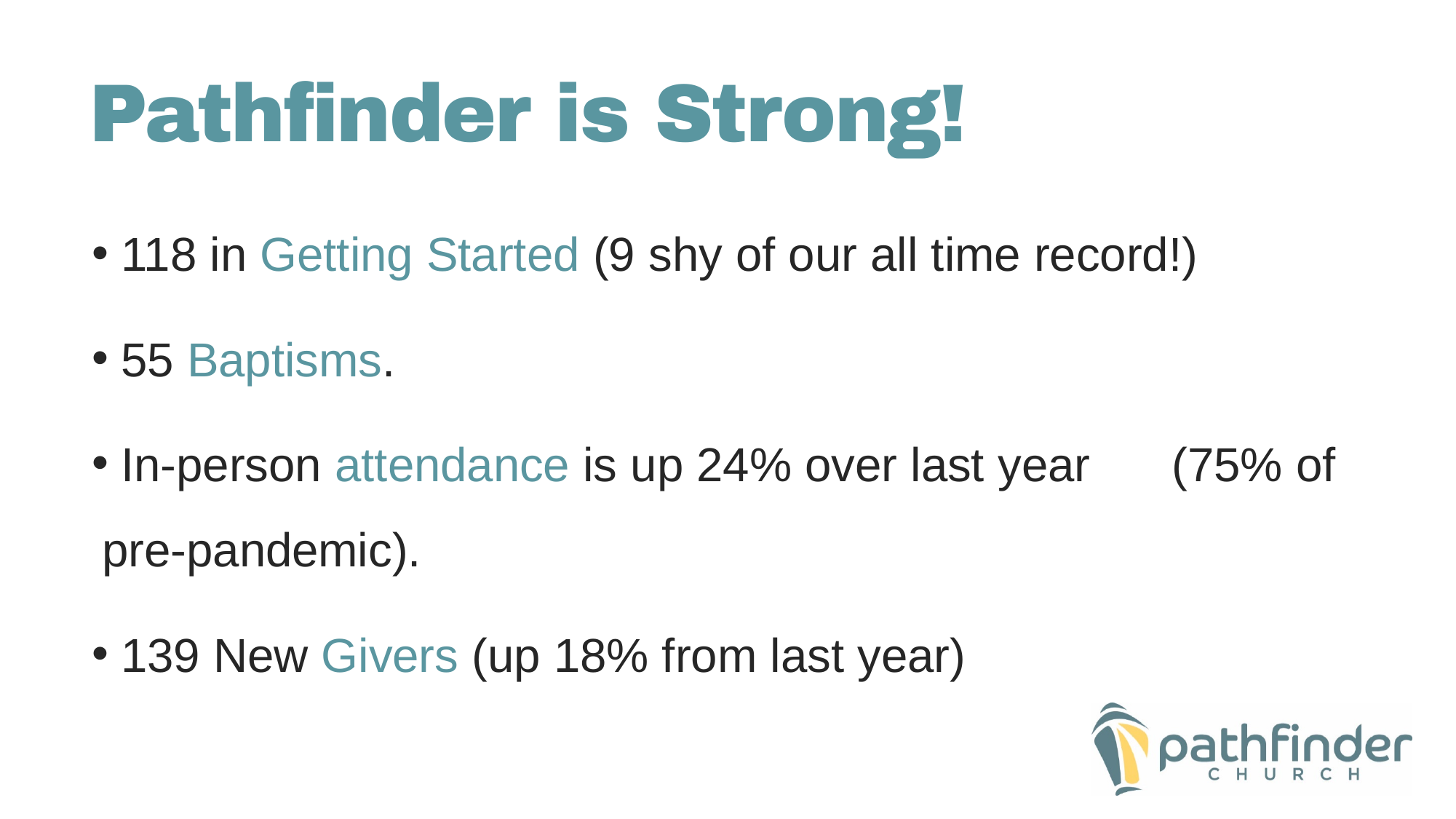

# Pathfinder is Strong!
 118 in Getting Started (9 shy of our all time record!)
 55 Baptisms.
 In-person attendance is up 24% over last year 		(75% of pre-pandemic).
 139 New Givers (up 18% from last year)